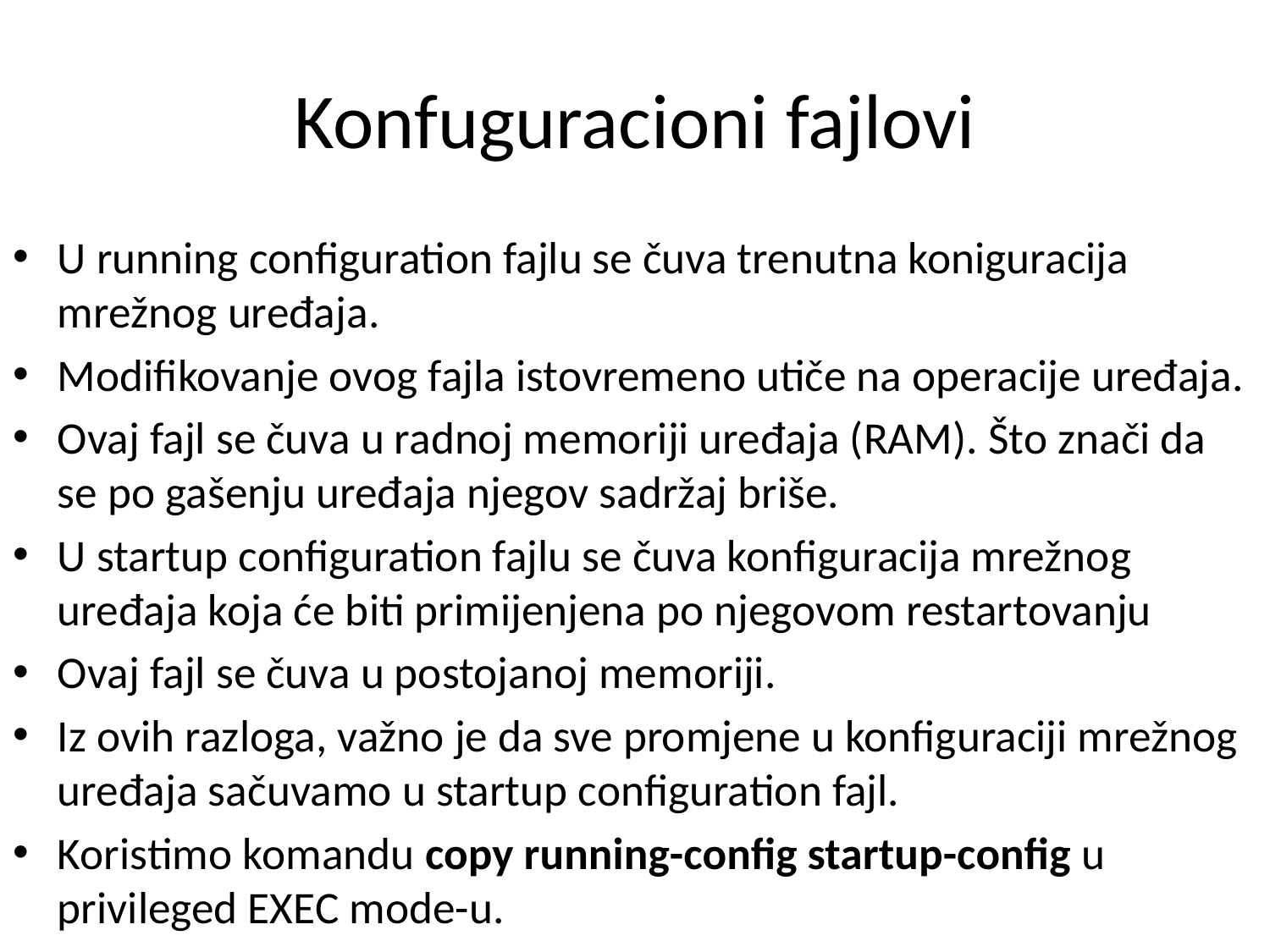

# Konfuguracioni fajlovi
U running configuration fajlu se čuva trenutna koniguracija mrežnog uređaja.
Modifikovanje ovog fajla istovremeno utiče na operacije uređaja.
Ovaj fajl se čuva u radnoj memoriji uređaja (RAM). Što znači da se po gašenju uređaja njegov sadržaj briše.
U startup configuration fajlu se čuva konfiguracija mrežnog uređaja koja će biti primijenjena po njegovom restartovanju
Ovaj fajl se čuva u postojanoj memoriji.
Iz ovih razloga, važno je da sve promjene u konfiguraciji mrežnog uređaja sačuvamo u startup configuration fajl.
Koristimo komandu copy running-config startup-config u privileged EXEC mode-u.